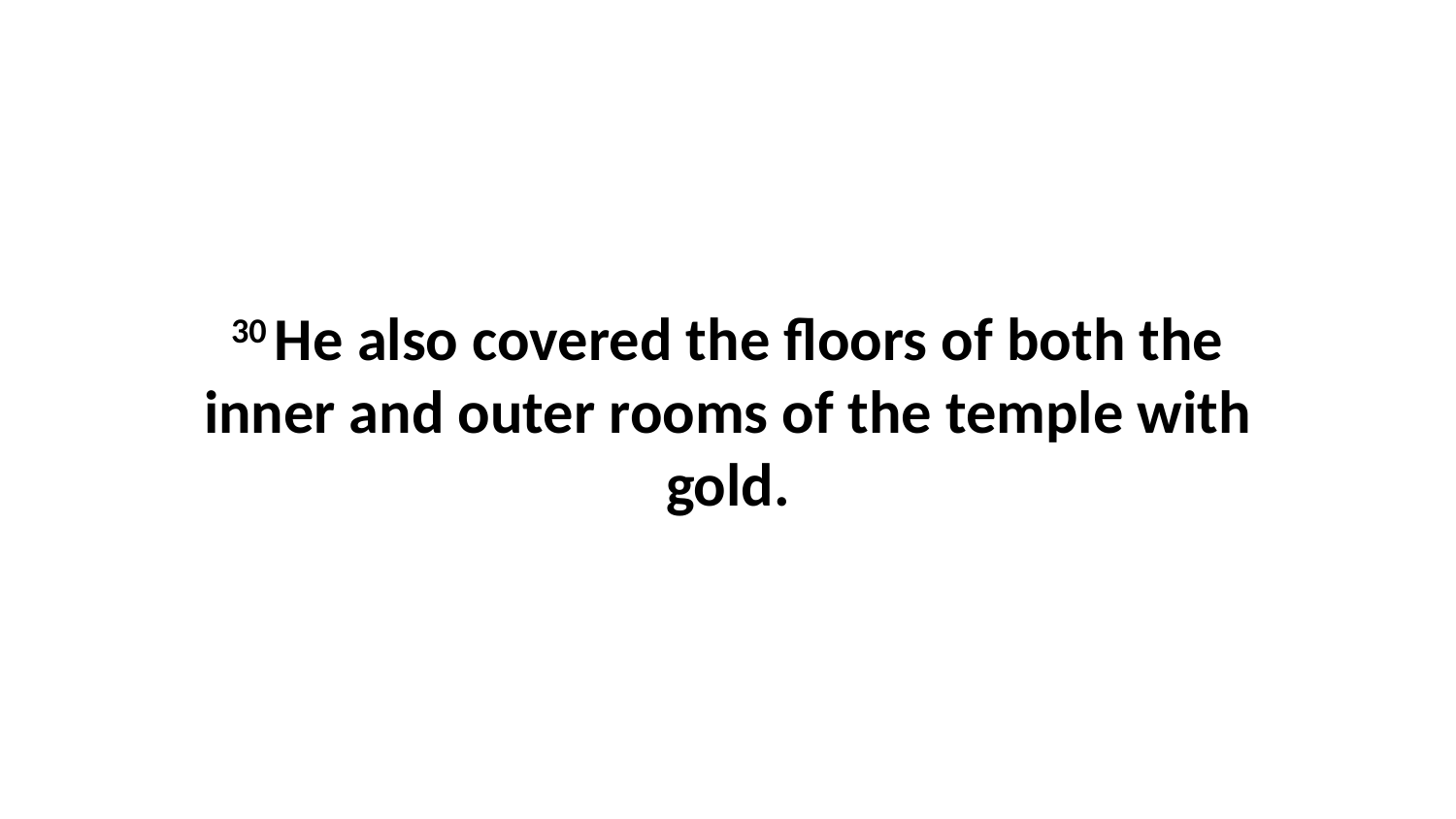

30 He also covered the floors of both the inner and outer rooms of the temple with gold.